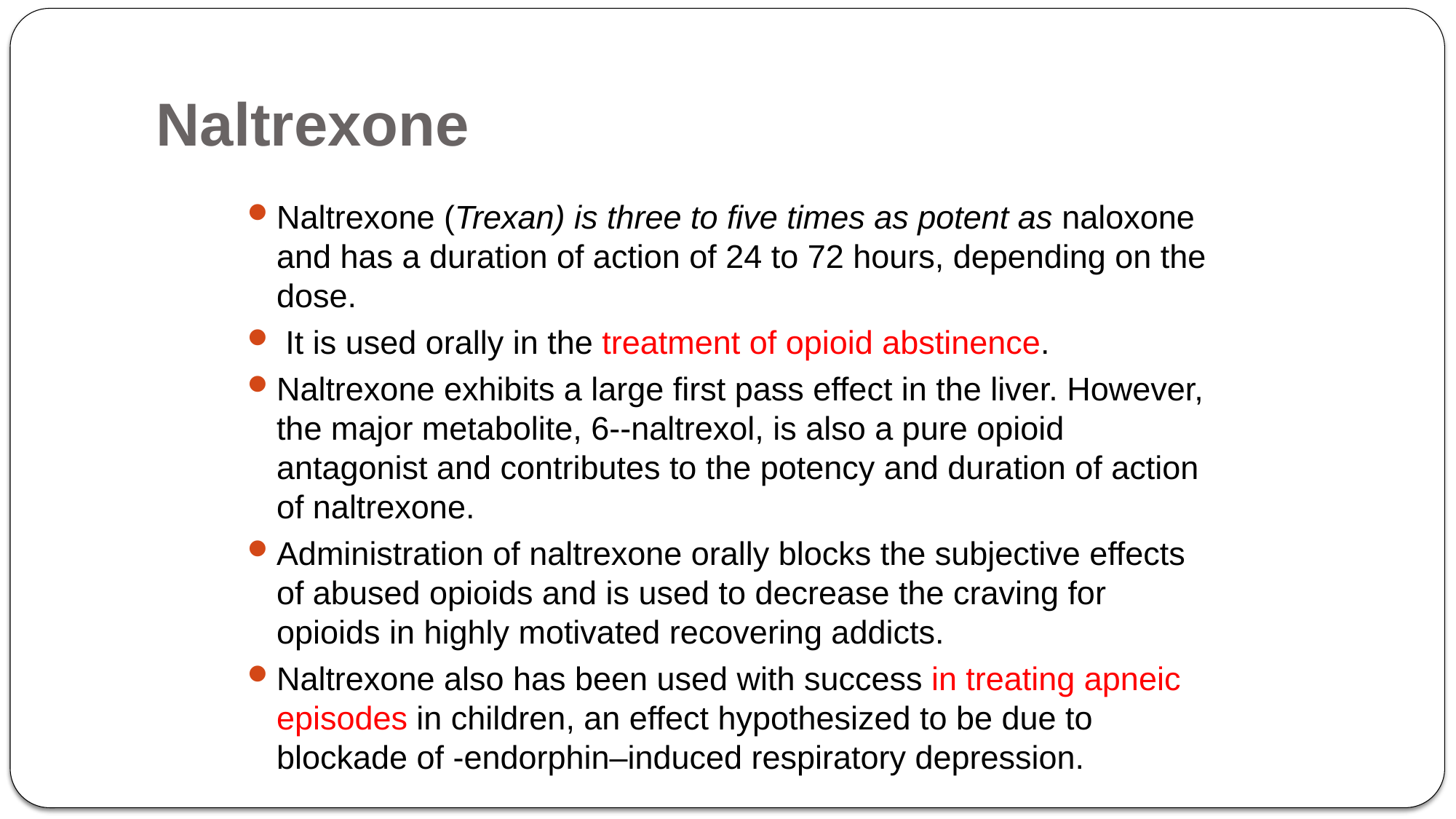

# Naltrexone
Naltrexone (Trexan) is three to five times as potent as naloxone and has a duration of action of 24 to 72 hours, depending on the dose.
 It is used orally in the treatment of opioid abstinence.
Naltrexone exhibits a large first pass effect in the liver. However, the major metabolite, 6--naltrexol, is also a pure opioid antagonist and contributes to the potency and duration of action of naltrexone.
Administration of naltrexone orally blocks the subjective effects of abused opioids and is used to decrease the craving for opioids in highly motivated recovering addicts.
Naltrexone also has been used with success in treating apneic episodes in children, an effect hypothesized to be due to blockade of -endorphin–induced respiratory depression.